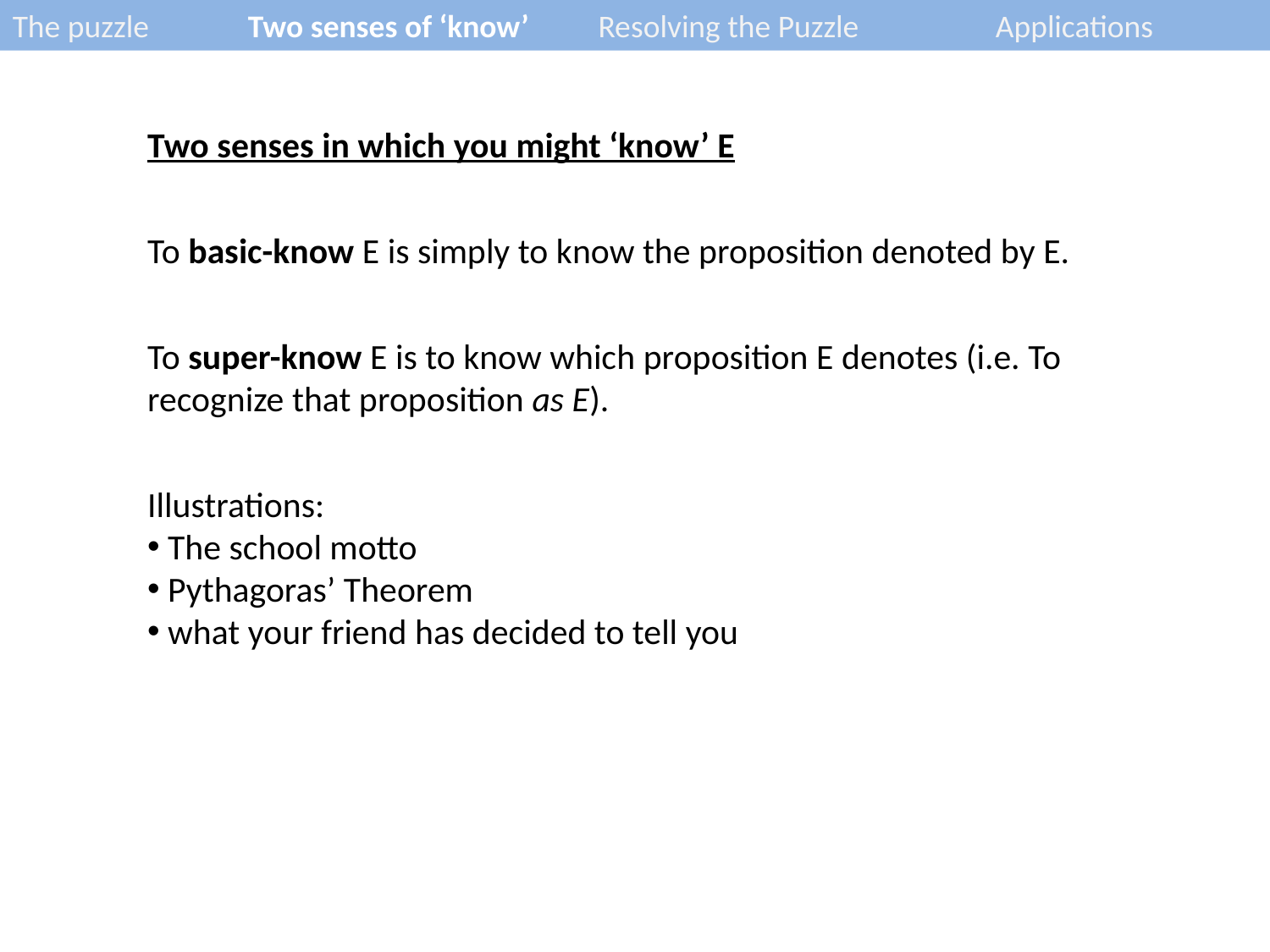

The puzzle 	Two senses of ‘know’	Resolving the Puzzle	Applications
Two senses in which you might ‘know’ E
To basic-know E is simply to know the proposition denoted by E.
To super-know E is to know which proposition E denotes (i.e. To recognize that proposition as E).
Illustrations:
 The school motto
 Pythagoras’ Theorem
 what your friend has decided to tell you